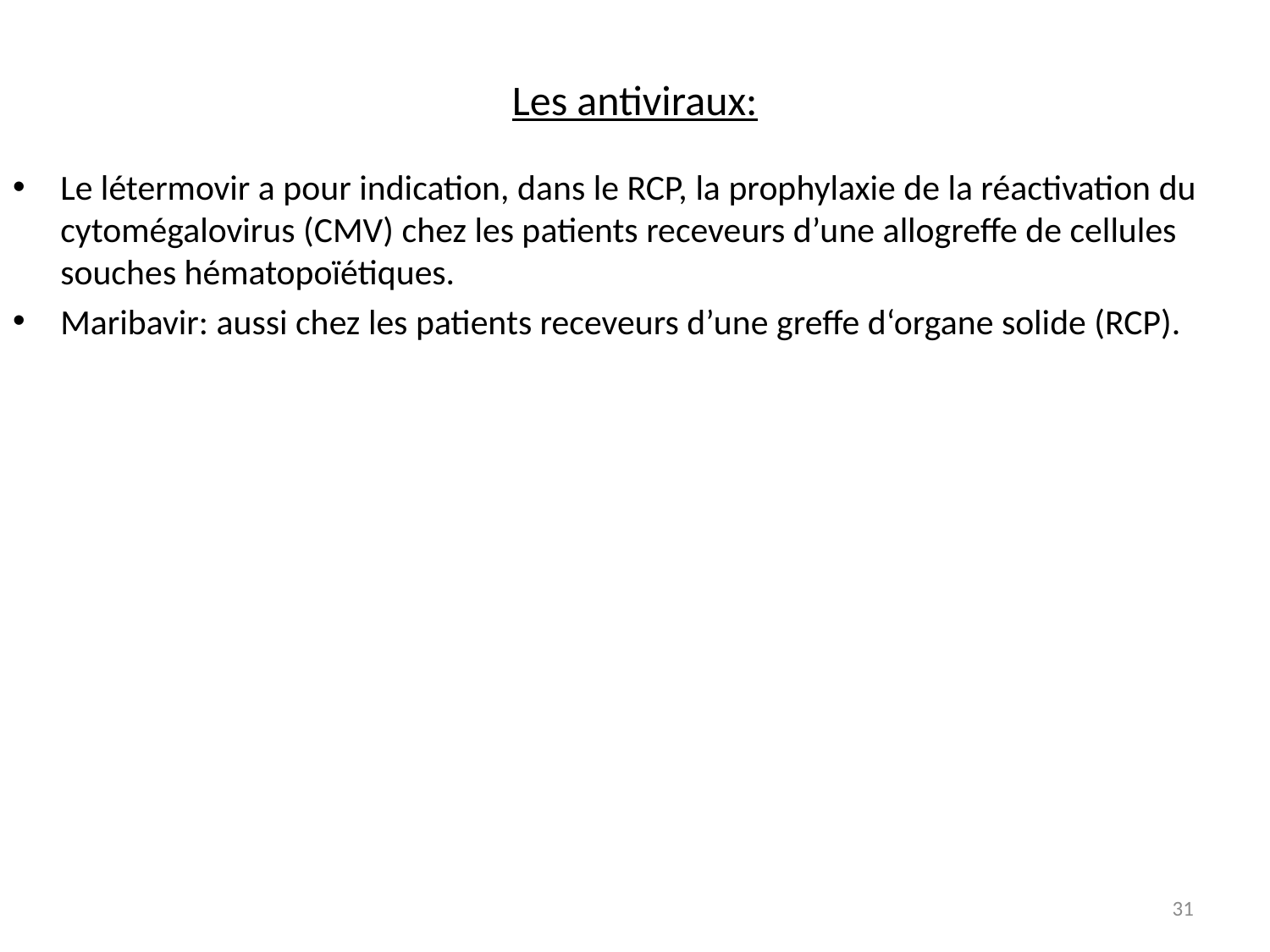

# Les antiviraux:
Le létermovir a pour indication, dans le RCP, la prophylaxie de la réactivation du cytomégalovirus (CMV) chez les patients receveurs d’une allogreffe de cellules souches hématopoïétiques.
Maribavir: aussi chez les patients receveurs d’une greffe d‘organe solide (RCP).

31